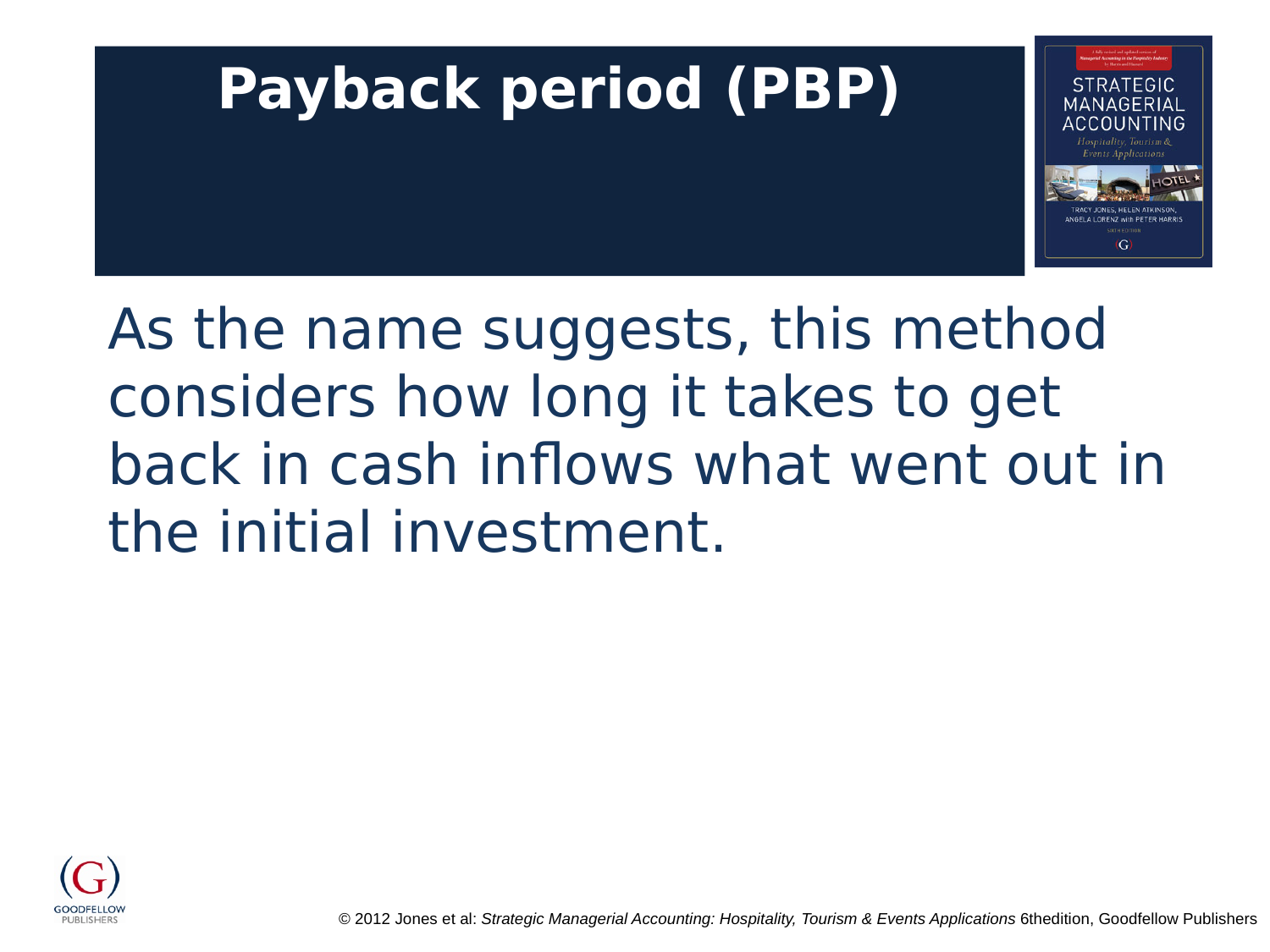

# Payback period (PBP)
As the name suggests, this method considers how long it takes to get back in cash inflows what went out in the initial investment.